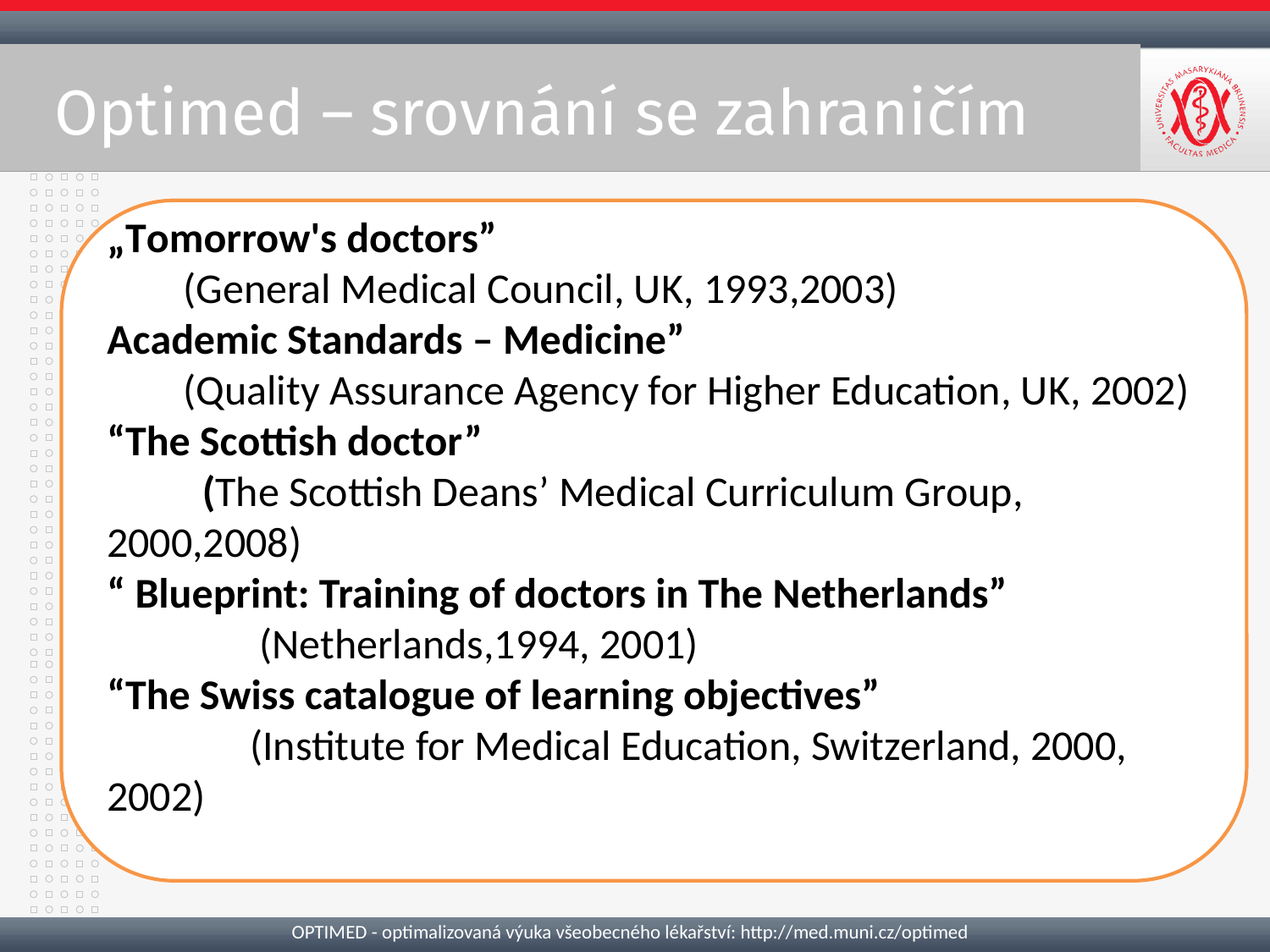

Optimed – srovnání se zahraničím
„Tomorrow's doctors”
        (General Medical Council, UK, 1993,2003)
Academic Standards – Medicine”
        (Quality Assurance Agency for Higher Education, UK, 2002)
“The Scottish doctor”
          (The Scottish Deans’ Medical Curriculum Group, 	2000,2008)
“ Blueprint: Training of doctors in The Netherlands”
                (Netherlands,1994, 2001)
“The Swiss catalogue of learning objectives”
               (Institute for Medical Education, Switzerland, 2000, 2002)

“Learning outcomes are  statements of what a
  learner is  expected to know and /or be able
  to  demonstrate after  completion  of a
  process  of learning.”
 					(TUNING Project, “Glossary” 2003)

“Learning outcomes are sets of competences..”
  				(European Commission,“ECTS Key Features”)

OPTIMED - optimalizovaná výuka všeobecného lékařství: http://med.muni.cz/optimed